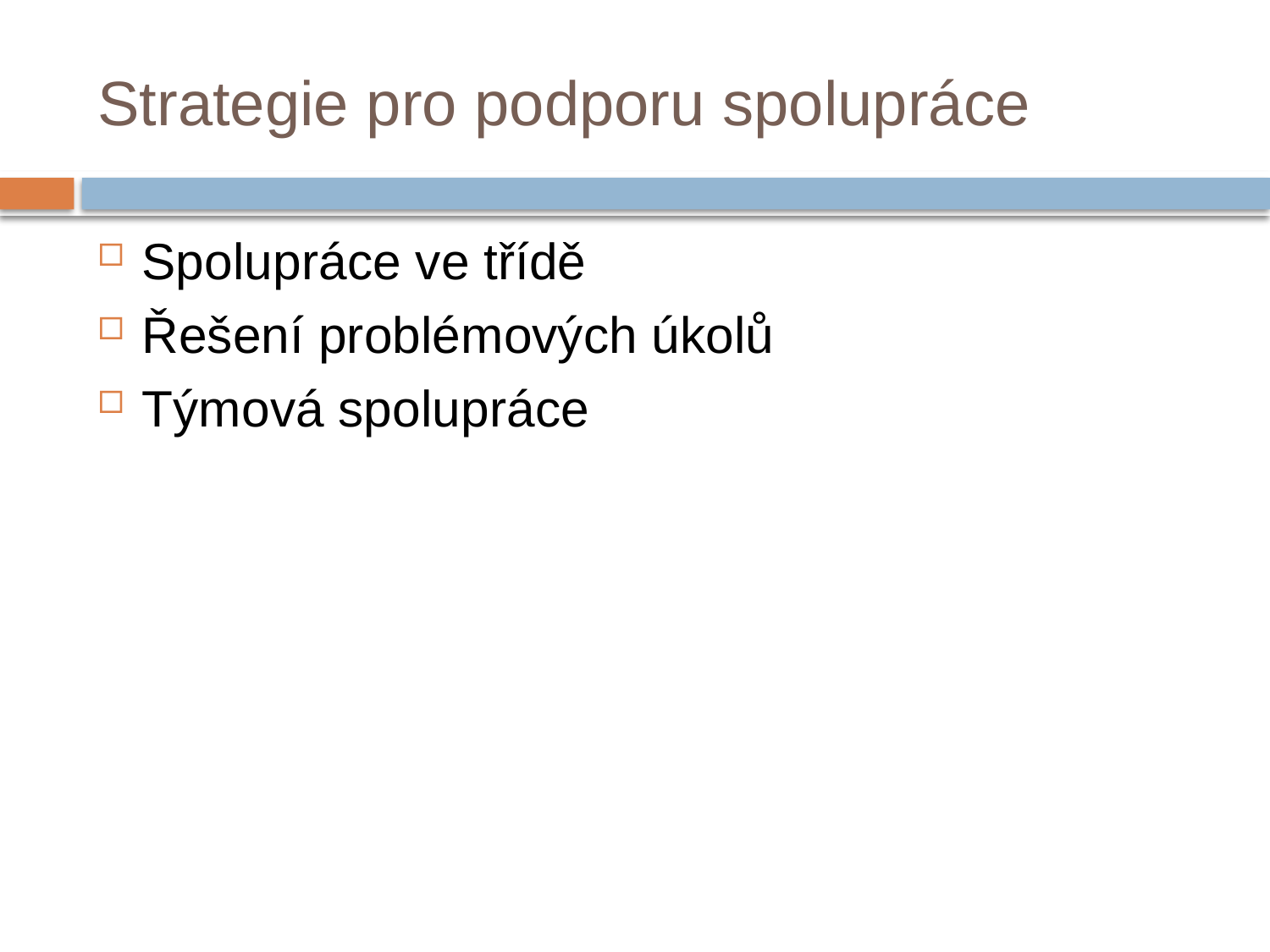

# Strategie pro podporu spolupráce
Spolupráce ve třídě
Řešení problémových úkolů
Týmová spolupráce